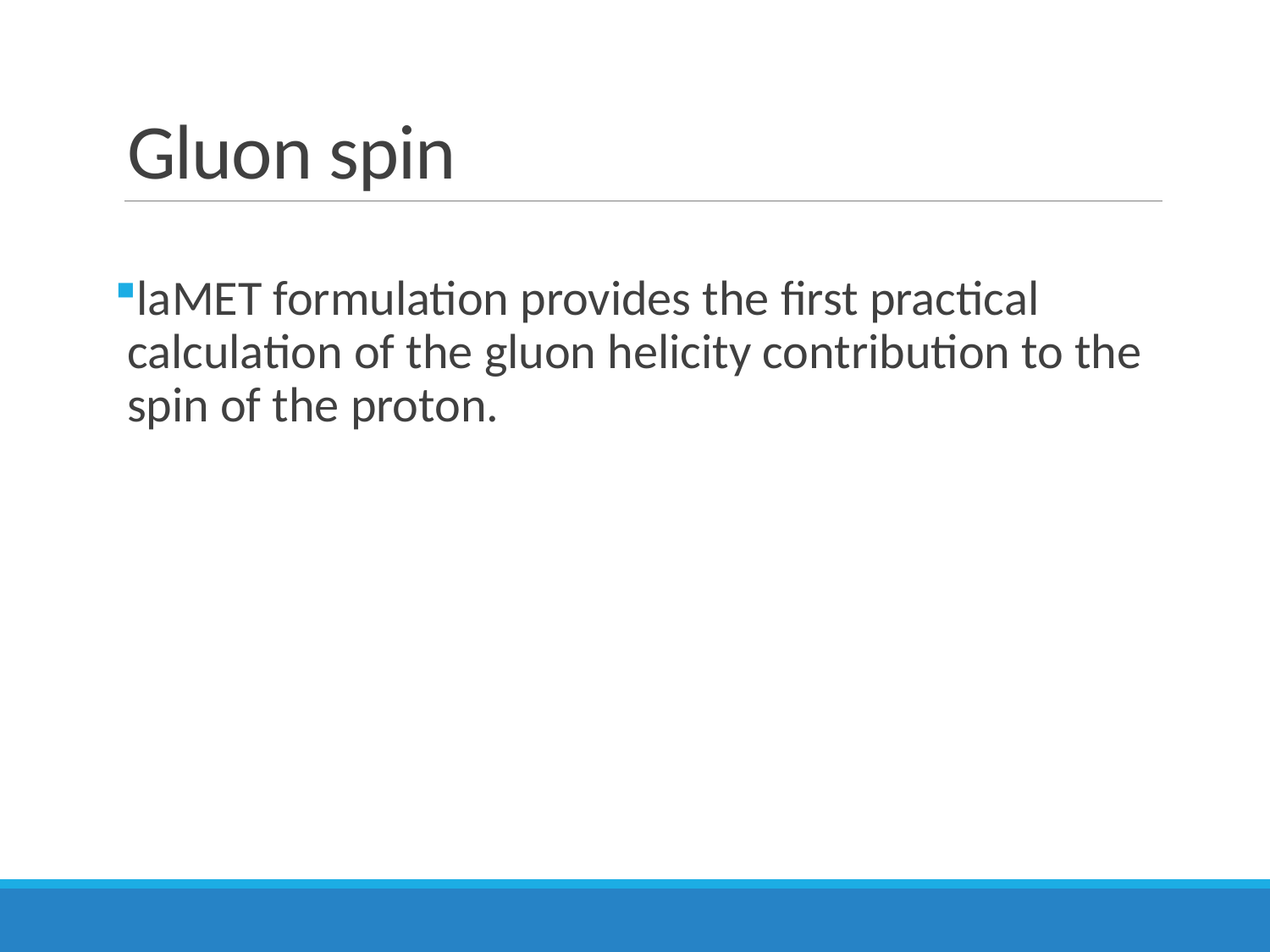

# Gluon spin
laMET formulation provides the first practical calculation of the gluon helicity contribution to the spin of the proton.